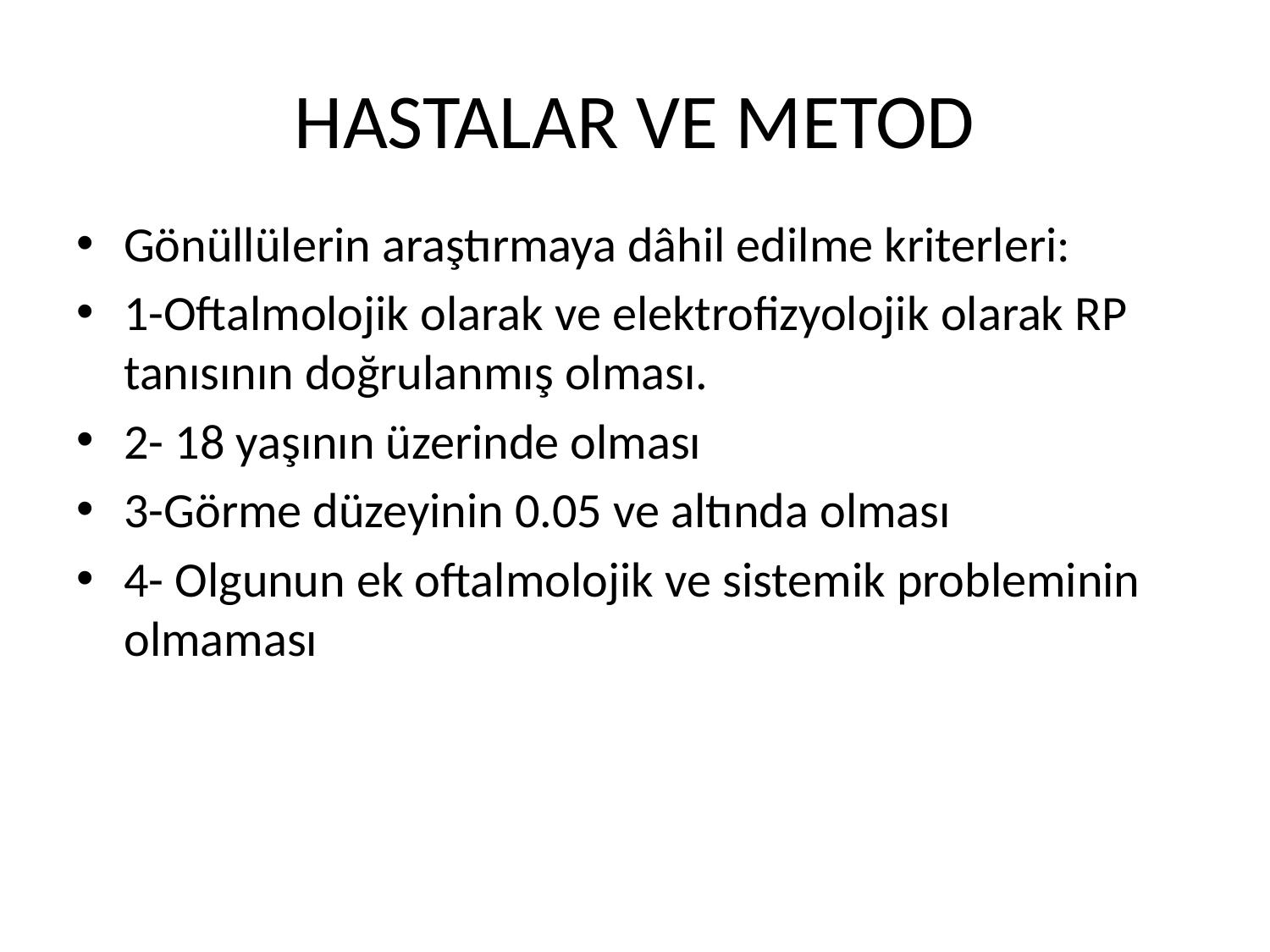

# HASTALAR VE METOD
Gönüllülerin araştırmaya dâhil edilme kriterleri:
1-Oftalmolojik olarak ve elektrofizyolojik olarak RP tanısının doğrulanmış olması.
2- 18 yaşının üzerinde olması
3-Görme düzeyinin 0.05 ve altında olması
4- Olgunun ek oftalmolojik ve sistemik probleminin olmaması